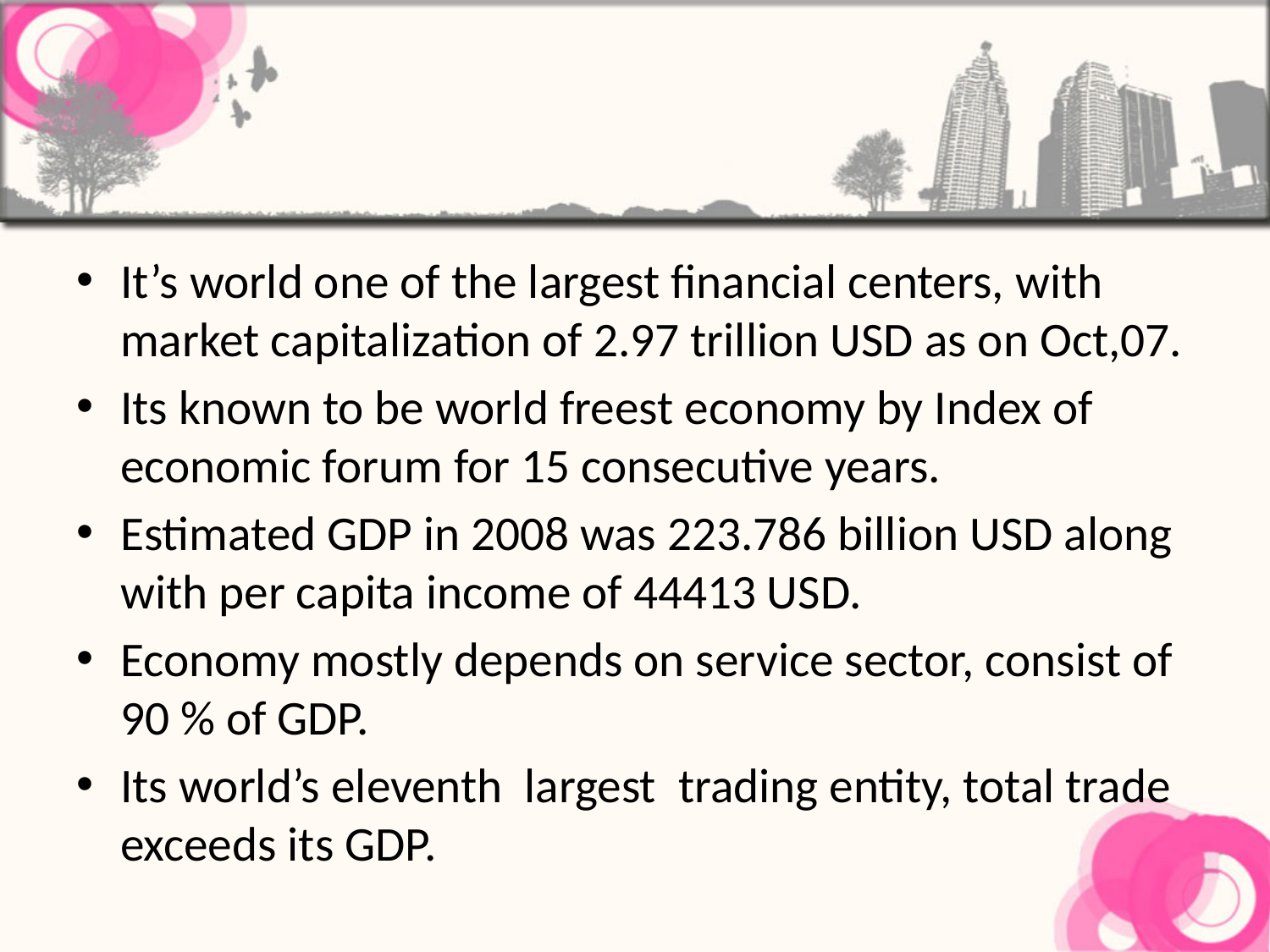

#
It’s world one of the largest financial centers, with market capitalization of 2.97 trillion USD as on Oct,07.
Its known to be world freest economy by Index of economic forum for 15 consecutive years.
Estimated GDP in 2008 was 223.786 billion USD along with per capita income of 44413 USD.
Economy mostly depends on service sector, consist of 90 % of GDP.
Its world’s eleventh  largest  trading entity, total trade exceeds its GDP.